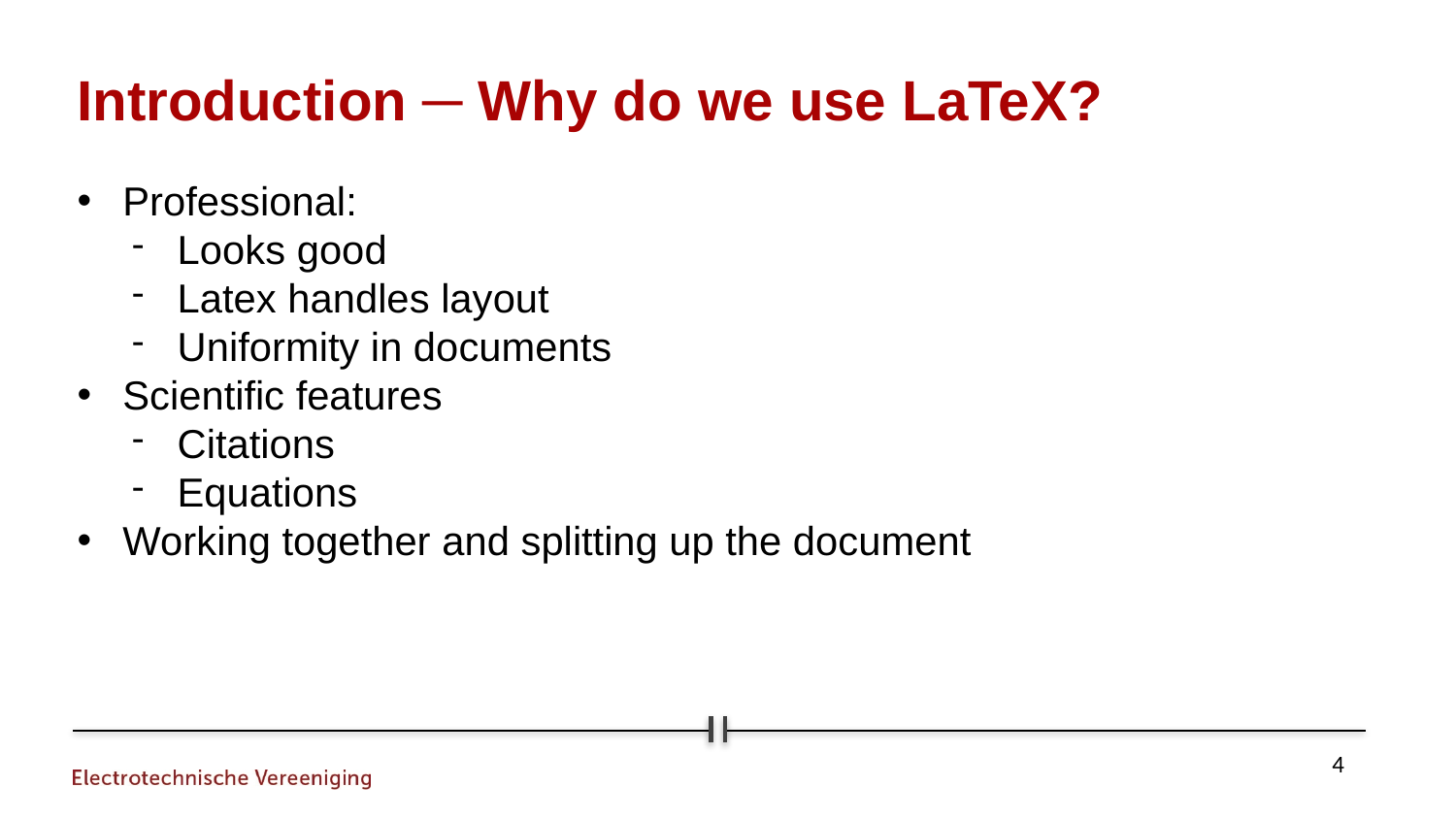

Introduction ─ Why do we use LaTeX?
Professional:
Looks good
Latex handles layout
Uniformity in documents
Scientific features
Citations
Equations
Working together and splitting up the document